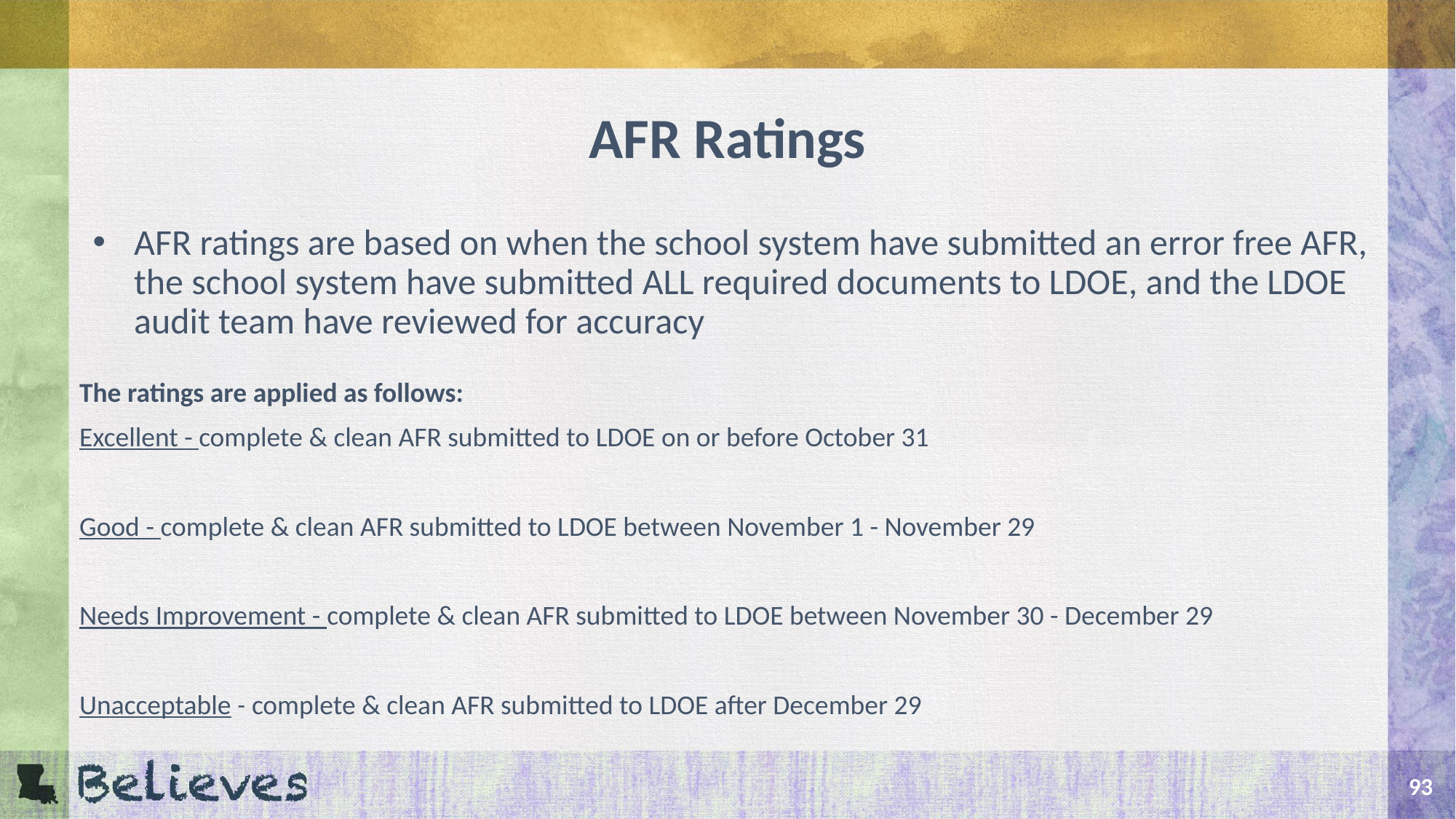

# AFR Ratings
AFR ratings are based on when the school system have submitted an error free AFR, the school system have submitted ALL required documents to LDOE, and the LDOE audit team have reviewed for accuracy

The ratings are applied as follows:
Excellent - complete & clean AFR submitted to LDOE on or before October 31

Good - complete & clean AFR submitted to LDOE between November 1 - November 29

Needs Improvement - complete & clean AFR submitted to LDOE between November 30 - December 29

Unacceptable - complete & clean AFR submitted to LDOE after December 29